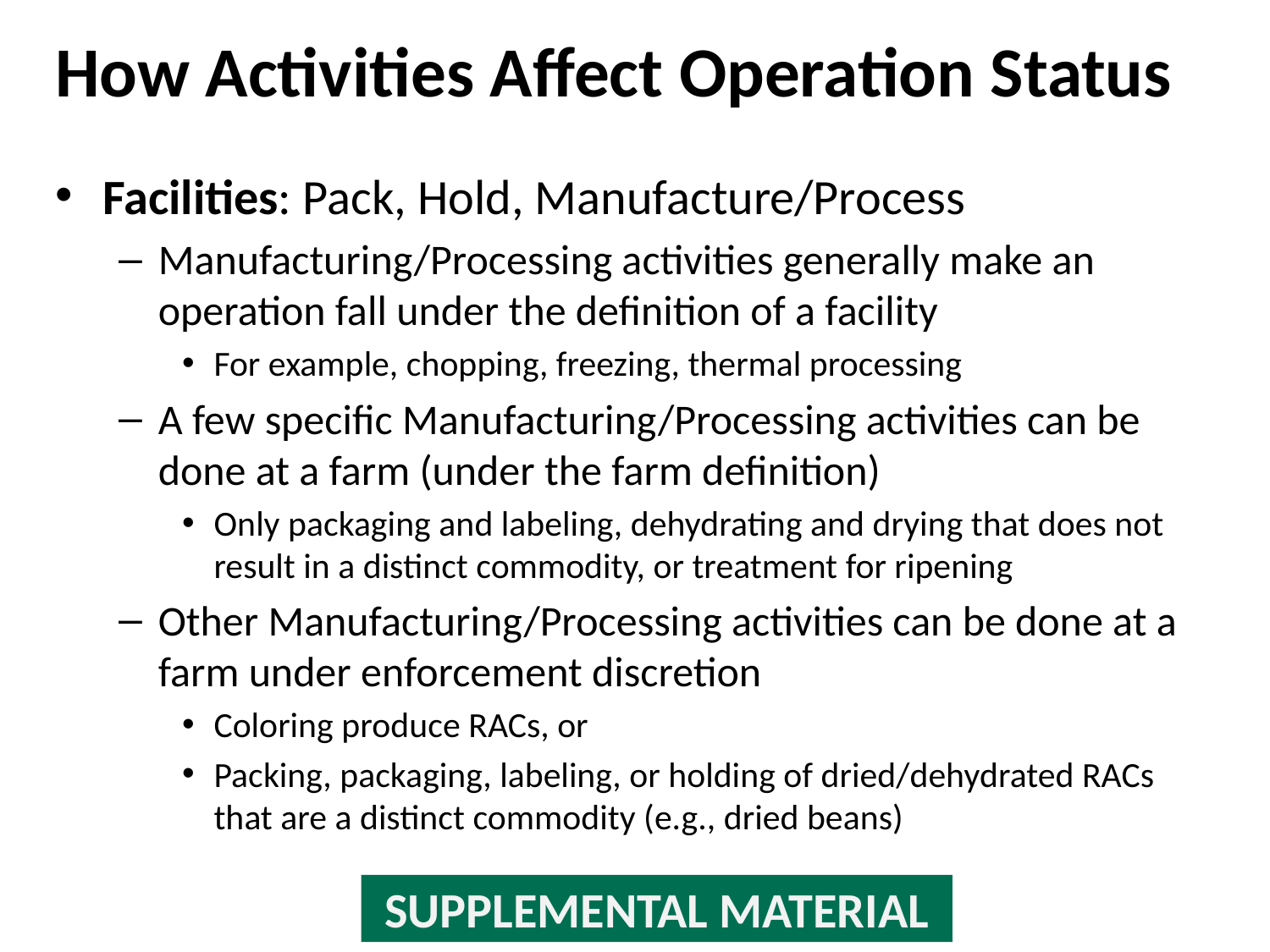

# How Activities Affect Operation Status
Facilities: Pack, Hold, Manufacture/Process
Manufacturing/Processing activities generally make an operation fall under the definition of a facility
For example, chopping, freezing, thermal processing
A few specific Manufacturing/Processing activities can be done at a farm (under the farm definition)
Only packaging and labeling, dehydrating and drying that does not result in a distinct commodity, or treatment for ripening
Other Manufacturing/Processing activities can be done at a farm under enforcement discretion
Coloring produce RACs, or
Packing, packaging, labeling, or holding of dried/dehydrated RACs that are a distinct commodity (e.g., dried beans)